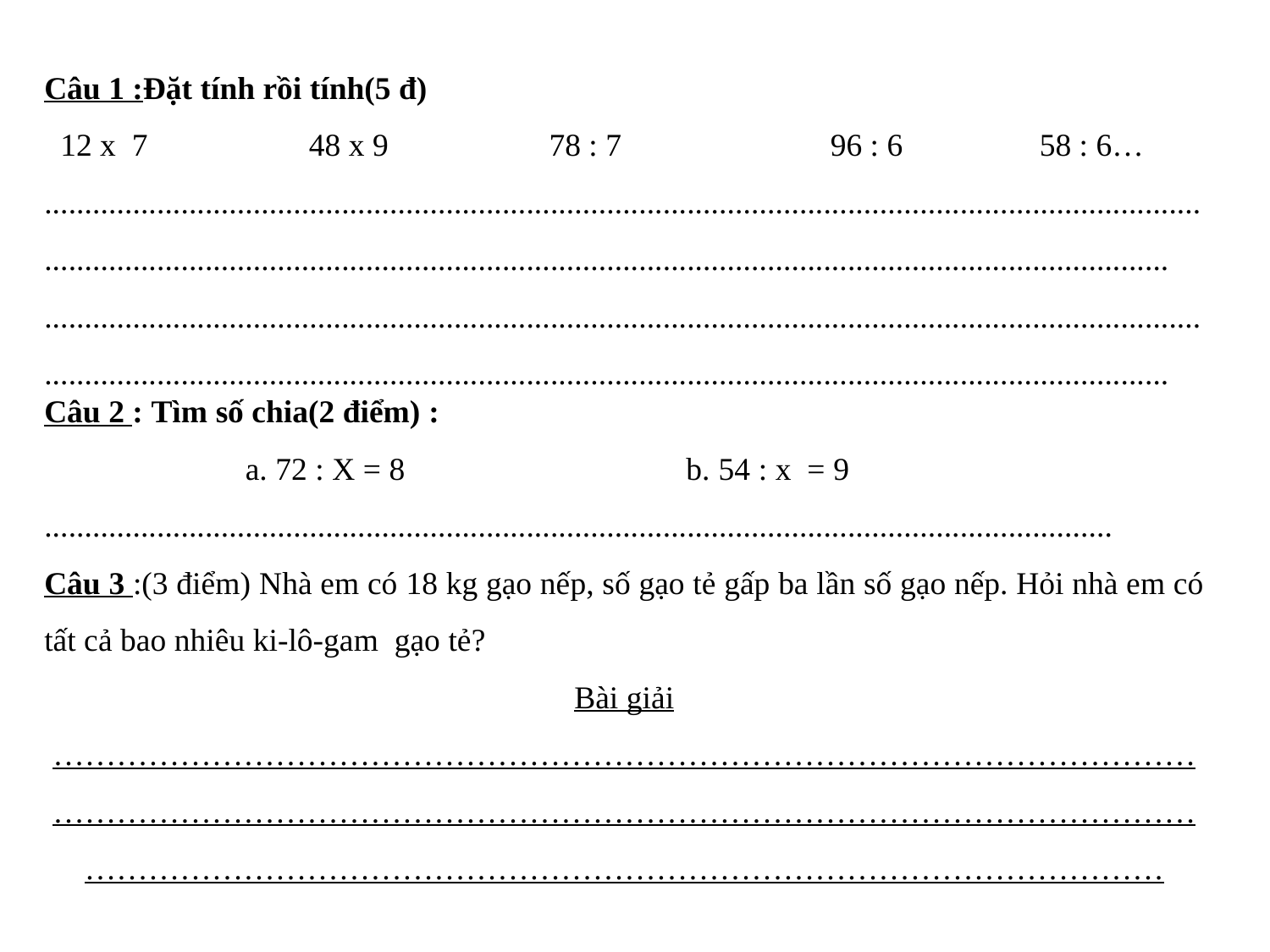

Câu 1 :Đặt tính rồi tính(5 đ)
  12 x  7                    48 x 9                    78 : 7                          96 : 6                 58 : 6…
............................................................................................................................................................................................................................................................................................
............................................................................................................................................................................................................................................................................................
Câu 2 : Tìm số chia(2 điểm) :
                         a. 72 : X = 8                                   b. 54 : x  = 9
.....................................................................................................................................
Câu 3 :(3 điểm) Nhà em có 18 kg gạo nếp, số gạo tẻ gấp ba lần số gạo nếp. Hỏi nhà em có tất cả bao nhiêu ki-lô-gam  gạo tẻ?
Bài giải
…………………………………………………………………………………………………………………………………………………………………………………………………………………………………………………………………………………………